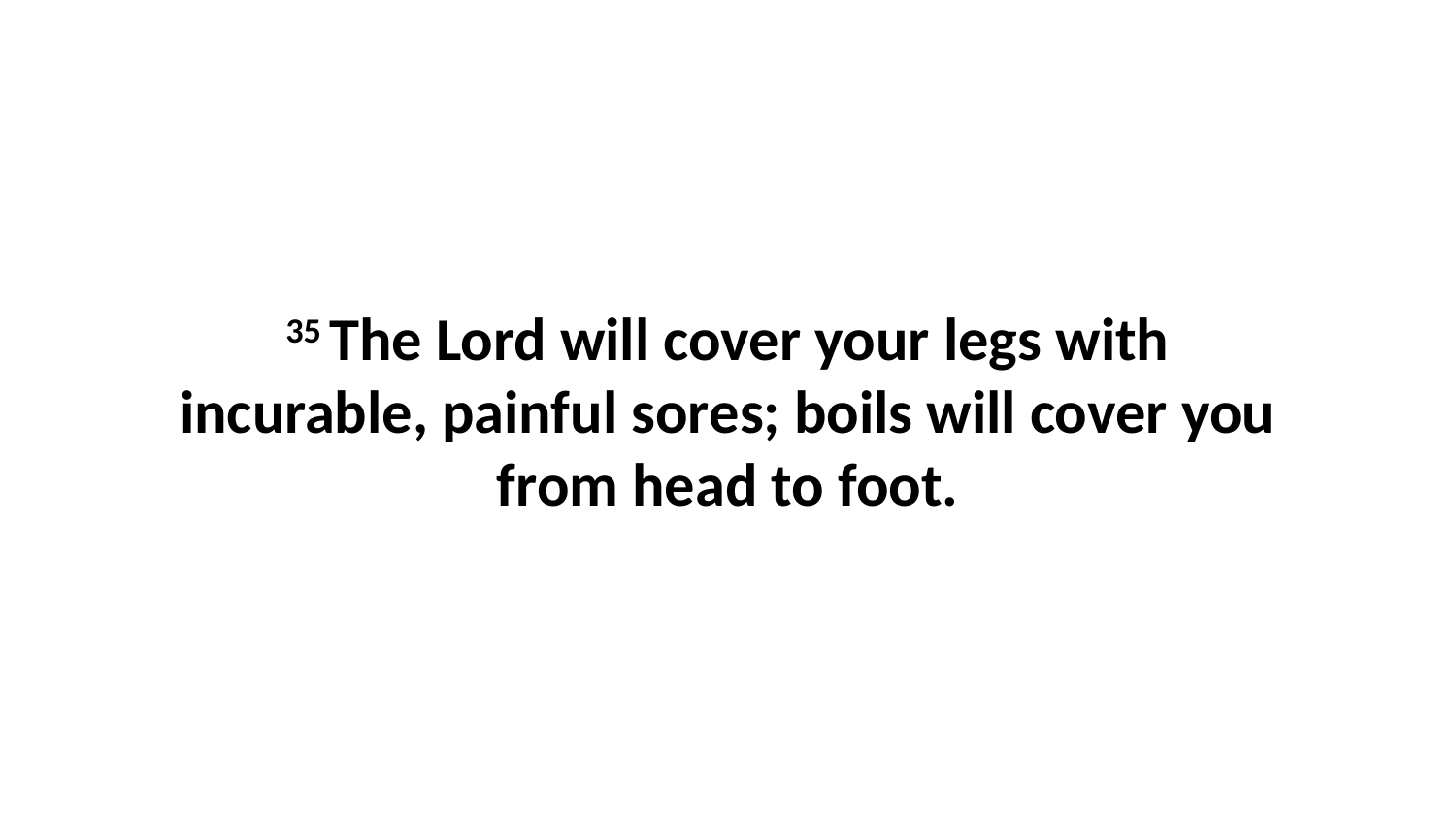

35 The Lord will cover your legs with incurable, painful sores; boils will cover you from head to foot.